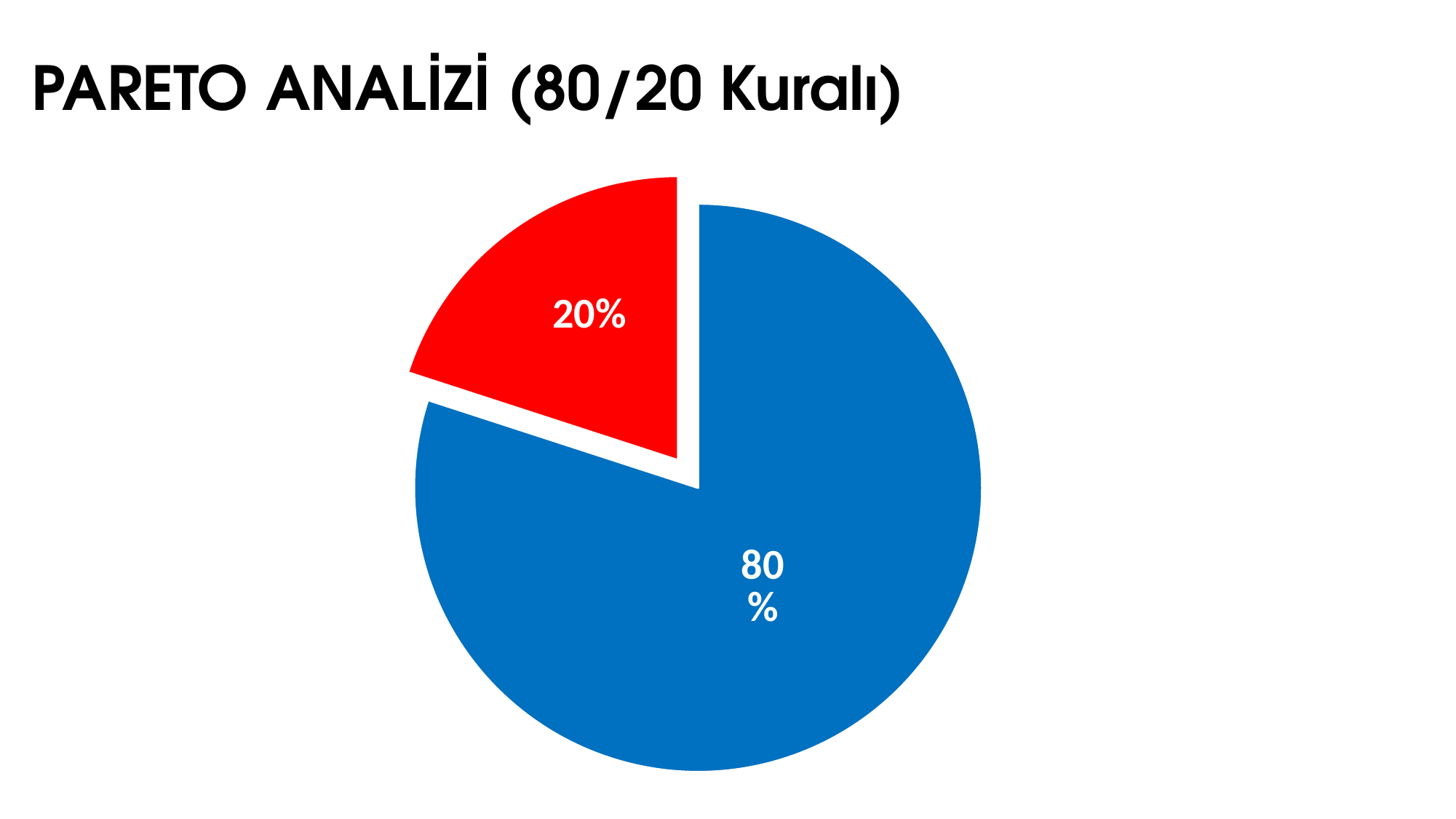

PARETO ANALİZİ (80/20 Kuralı)

### Chart

| Category | Column1 |
|---|---|
| 0.8 | 80.0 |
| 0.2 | 20.0 |